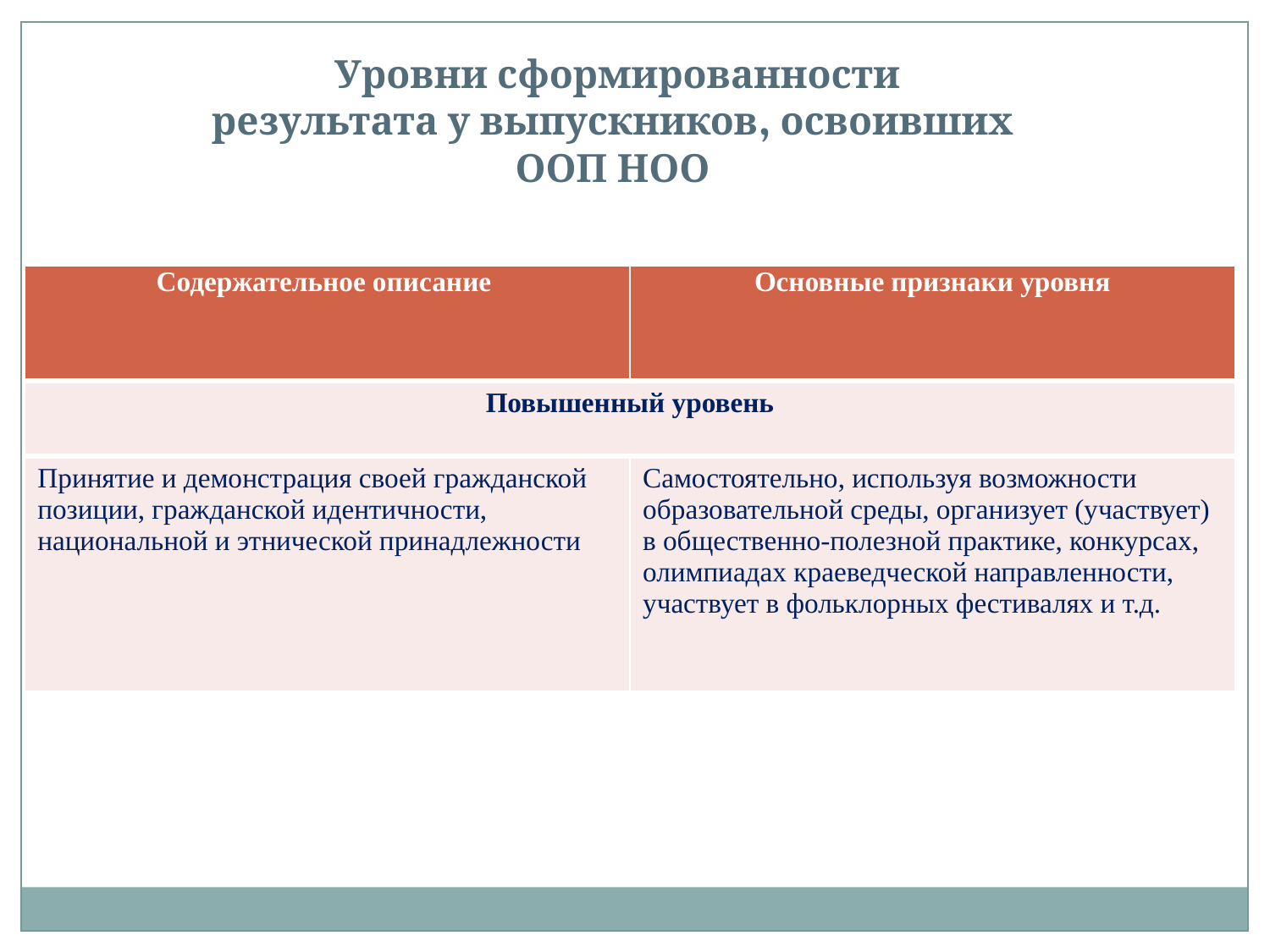

Уровни сформированности
результата у выпускников, освоивших
ООП НОО
| Содержательное описание | Основные признаки уровня |
| --- | --- |
| Повышенный уровень |  |
| Принятие и демонстрация своей гражданской позиции, гражданской идентичности, национальной и этнической принадлежности | Самостоятельно, используя возможности образовательной среды, организует (участвует) в общественно-полезной практике, конкурсах, олимпиадах краеведческой направленности, участвует в фольклорных фестивалях и т.д. |